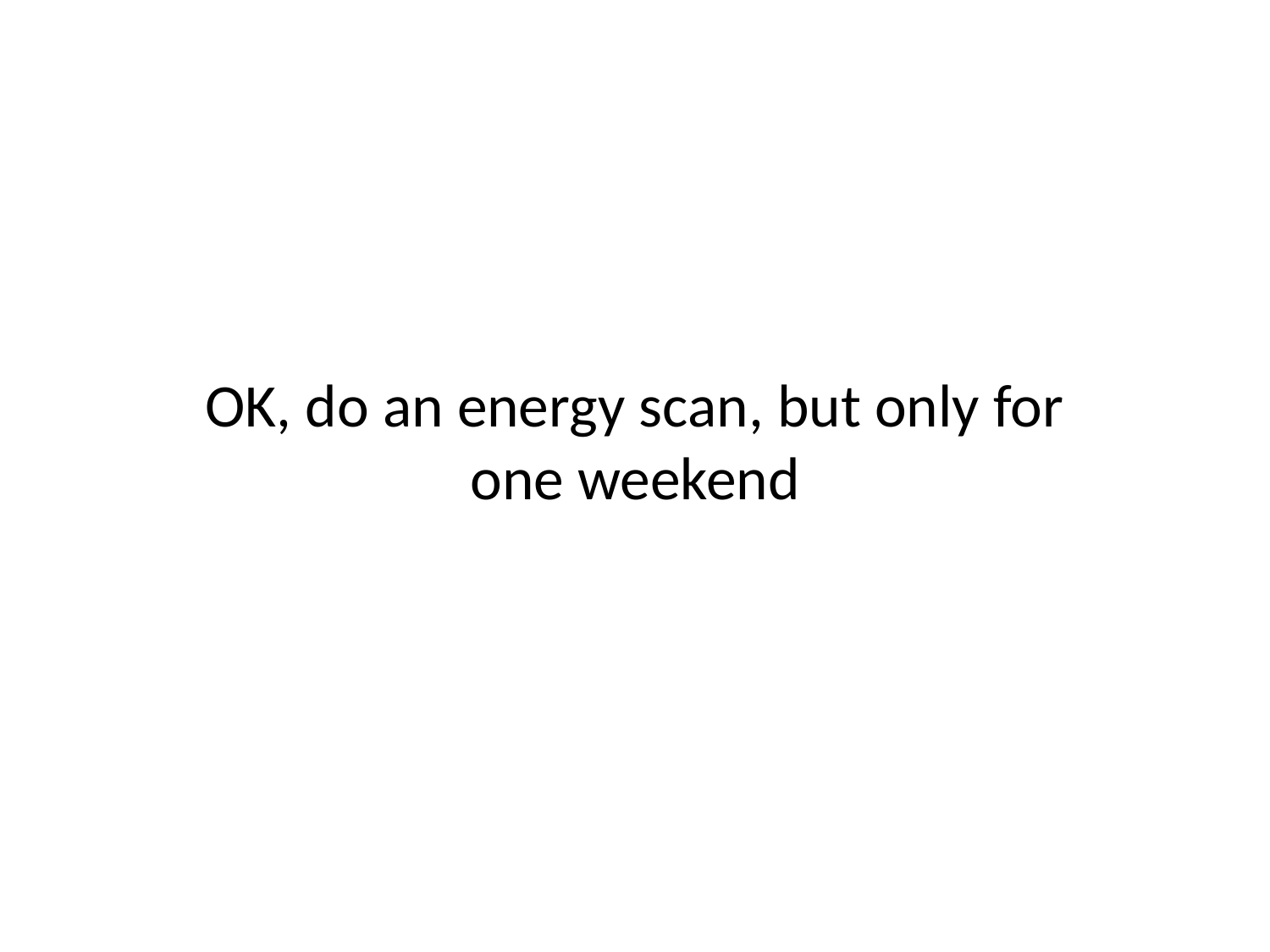

# OK, do an energy scan, but only for one weekend